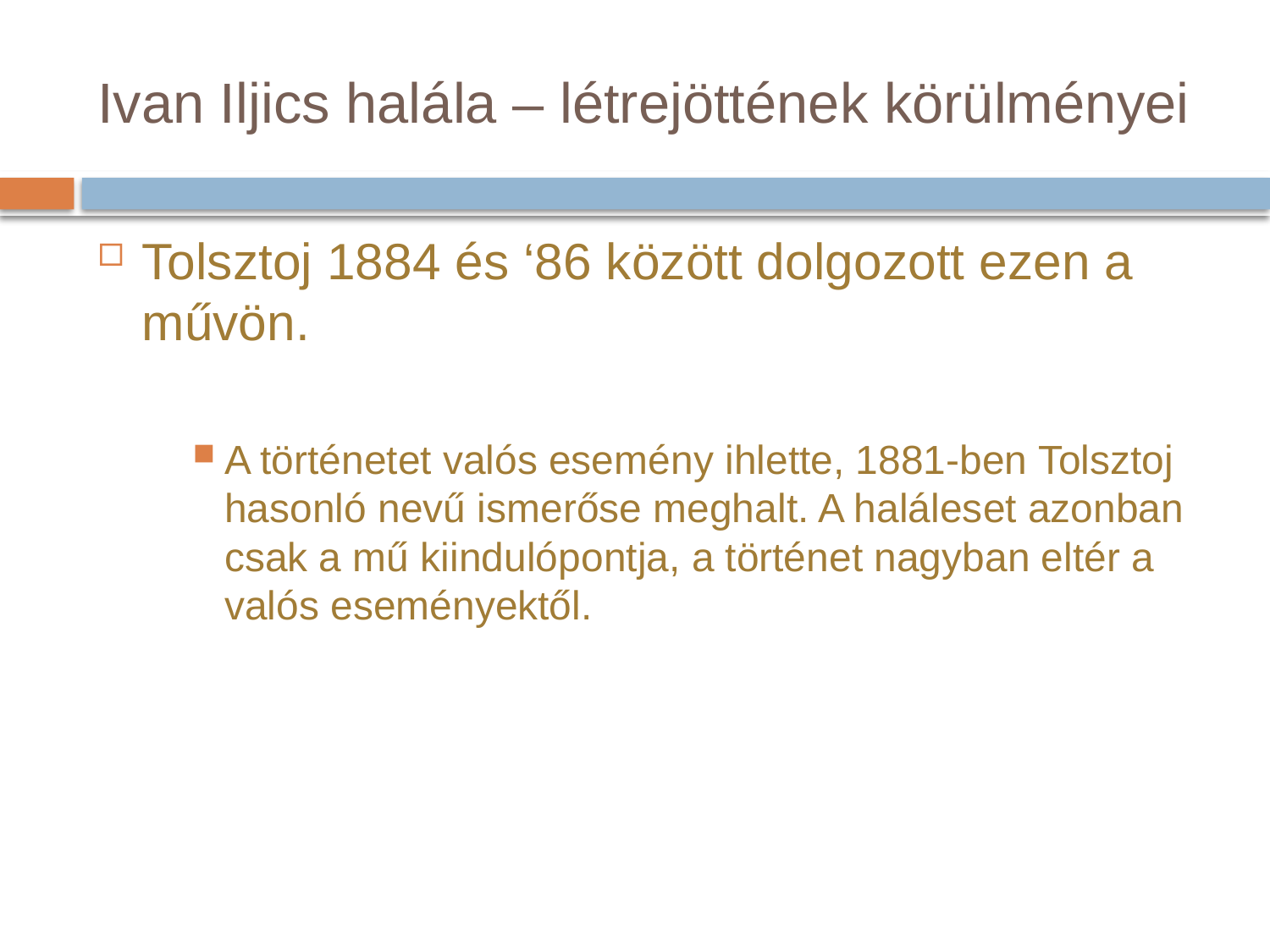

# Ivan Iljics halála – létrejöttének körülményei
Tolsztoj 1884 és ‘86 között dolgozott ezen a művön.

A történetet valós esemény ihlette, 1881-ben Tolsztoj hasonló nevű ismerőse meghalt. A haláleset azonban csak a mű kiindulópontja, a történet nagyban eltér a valós eseményektől.